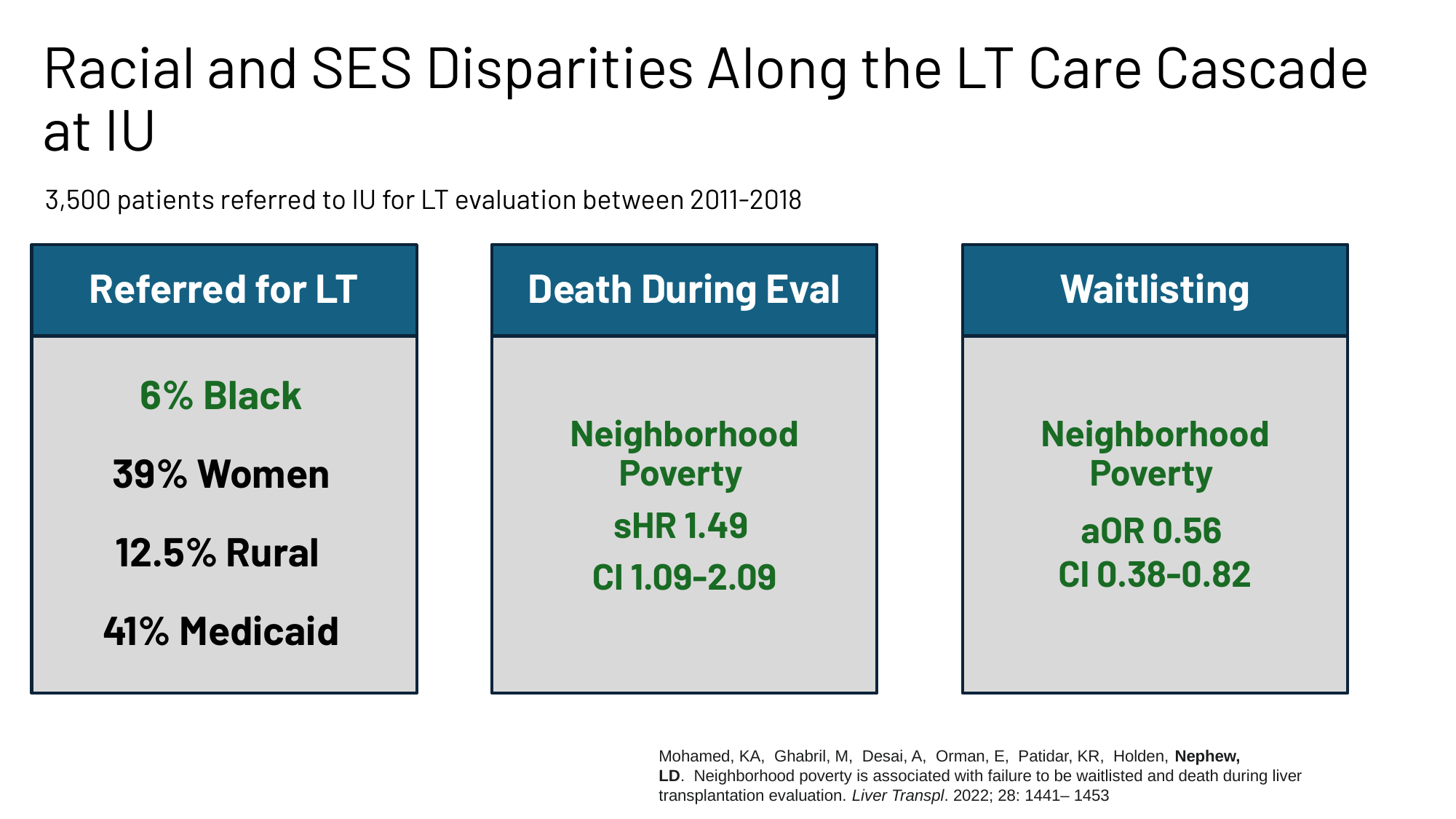

# Racial and SES Disparities Along the LT Care Cascade at IU
3,500 patients referred to IU for LT evaluation between 2011-2018
Referred for LT
6% Black
39% Women
12.5% Rural
41% Medicaid

Death During Eval

Neighborhood Poverty
sHR 1.49
Cl 1.09-2.09
Waitlisting

Neighborhood Poverty
aOR 0.56
Cl 0.38-0.82

Mohamed, KA,  Ghabril, M,  Desai, A,  Orman, E,  Patidar, KR,  Holden, Nephew, LD.  Neighborhood poverty is associated with failure to be waitlisted and death during liver transplantation evaluation. Liver Transpl. 2022; 28: 1441– 1453